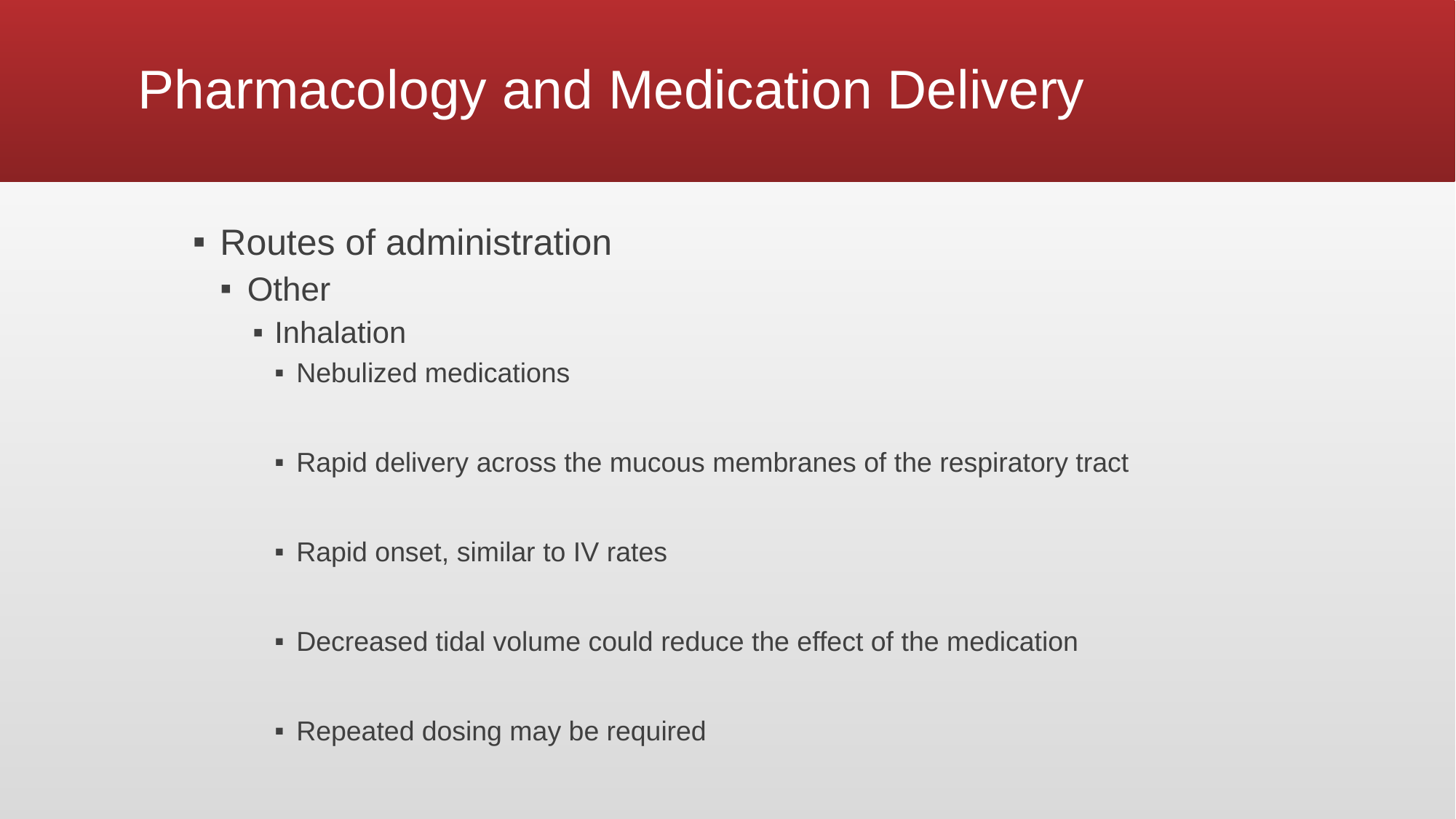

# Pharmacology and Medication Delivery
Routes of administration
Other
Inhalation
Nebulized medications

Rapid delivery across the mucous membranes of the respiratory tract

Rapid onset, similar to IV rates

Decreased tidal volume could reduce the effect of the medication

Repeated dosing may be required